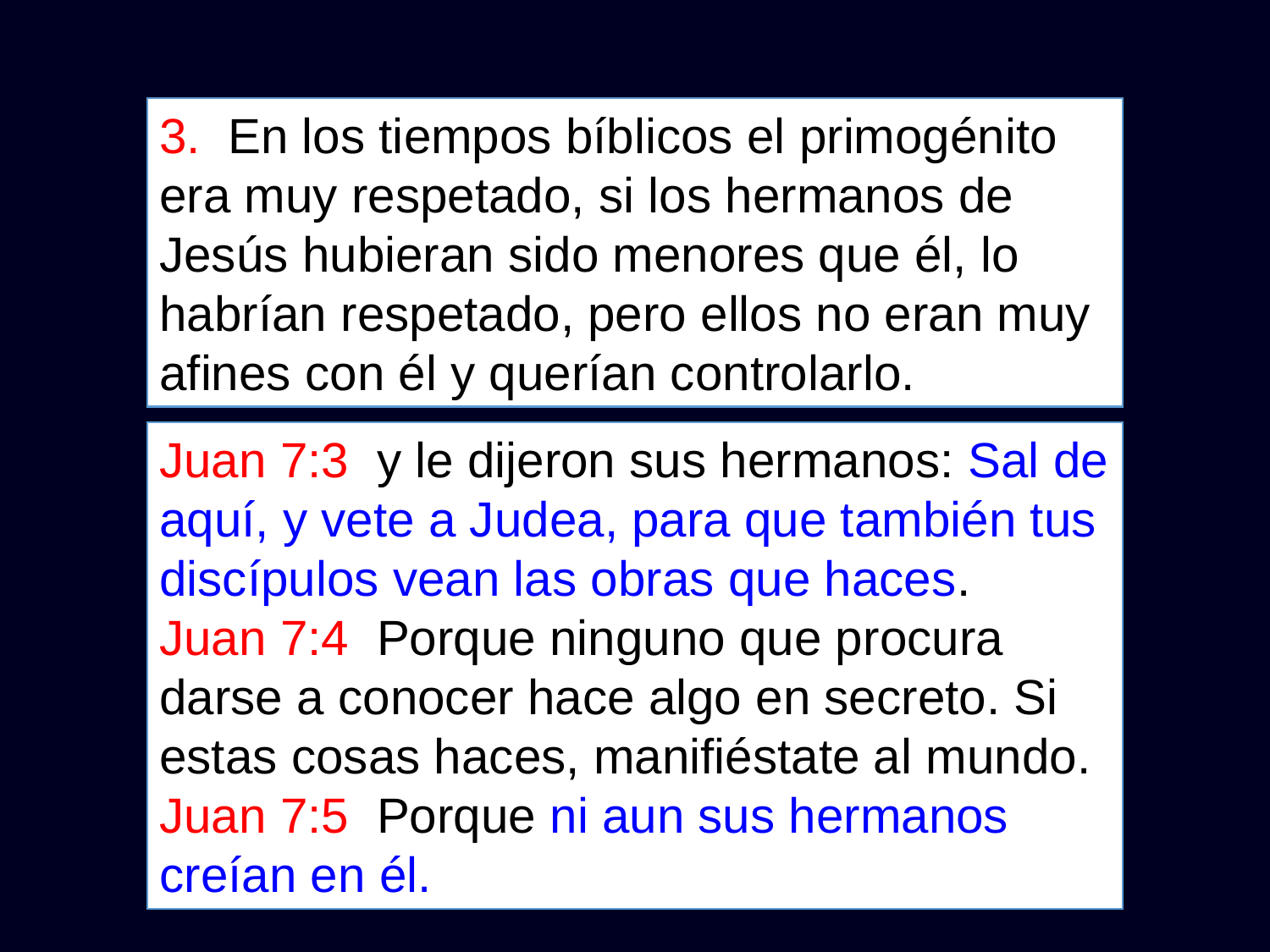

3.  En los tiempos bíblicos el primogénito era muy respetado, si los hermanos de Jesús hubieran sido menores que él, lo habrían respetado, pero ellos no eran muy afines con él y querían controlarlo.
Juan 7:3  y le dijeron sus hermanos: Sal de aquí, y vete a Judea, para que también tus discípulos vean las obras que haces.
Juan 7:4  Porque ninguno que procura darse a conocer hace algo en secreto. Si estas cosas haces, manifiéstate al mundo.
Juan 7:5  Porque ni aun sus hermanos creían en él.